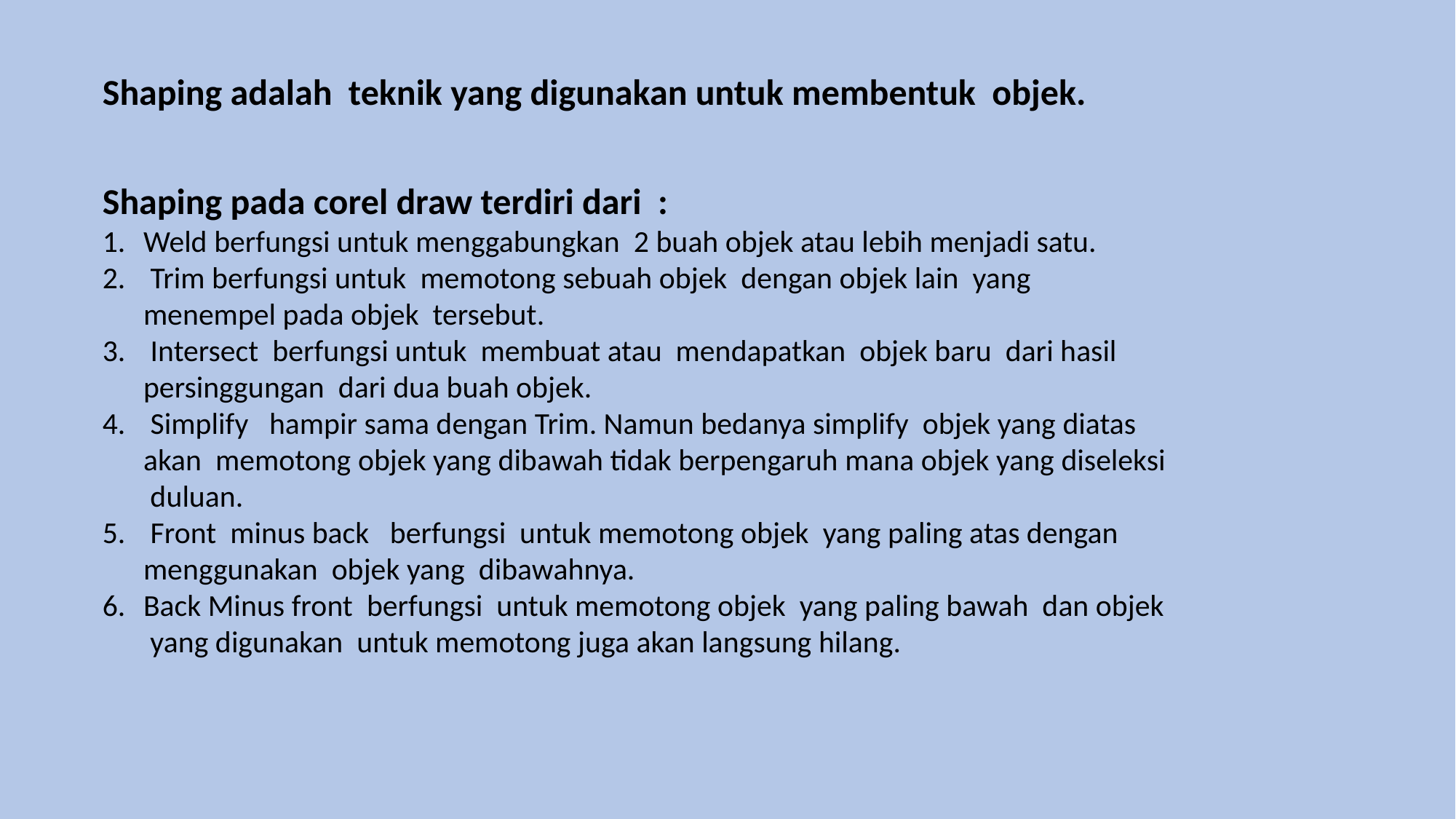

Shaping adalah  teknik yang digunakan untuk membentuk  objek.

Shaping pada corel draw terdiri dari  :
Weld berfungsi untuk menggabungkan  2 buah objek atau lebih menjadi satu.
 Trim berfungsi untuk  memotong sebuah objek  dengan objek lain  yang menempel pada objek  tersebut.
 Intersect  berfungsi untuk  membuat atau  mendapatkan  objek baru  dari hasil persinggungan  dari dua buah objek.
 Simplify   hampir sama dengan Trim. Namun bedanya simplify  objek yang diatas akan  memotong objek yang dibawah tidak berpengaruh mana objek yang diseleksi  duluan.
 Front  minus back   berfungsi  untuk memotong objek  yang paling atas dengan  menggunakan  objek yang  dibawahnya.
Back Minus front  berfungsi  untuk memotong objek  yang paling bawah  dan objek  yang digunakan  untuk memotong juga akan langsung hilang.